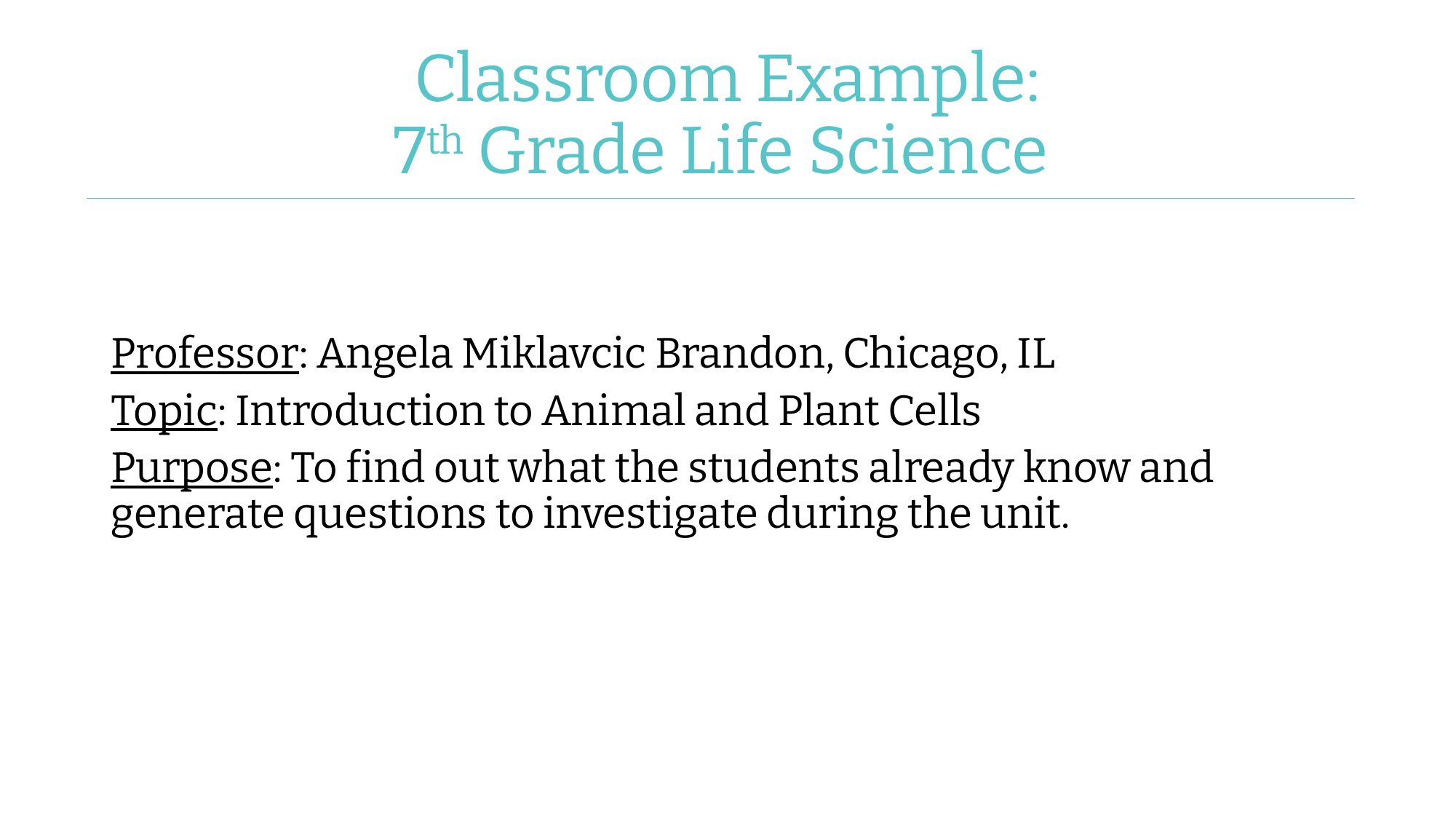

# Classroom Example: 7th Grade Life Science
Professor: Angela Miklavcic Brandon, Chicago, IL
Topic: Introduction to Animal and Plant Cells
Purpose: To find out what the students already know and generate questions to investigate during the unit.